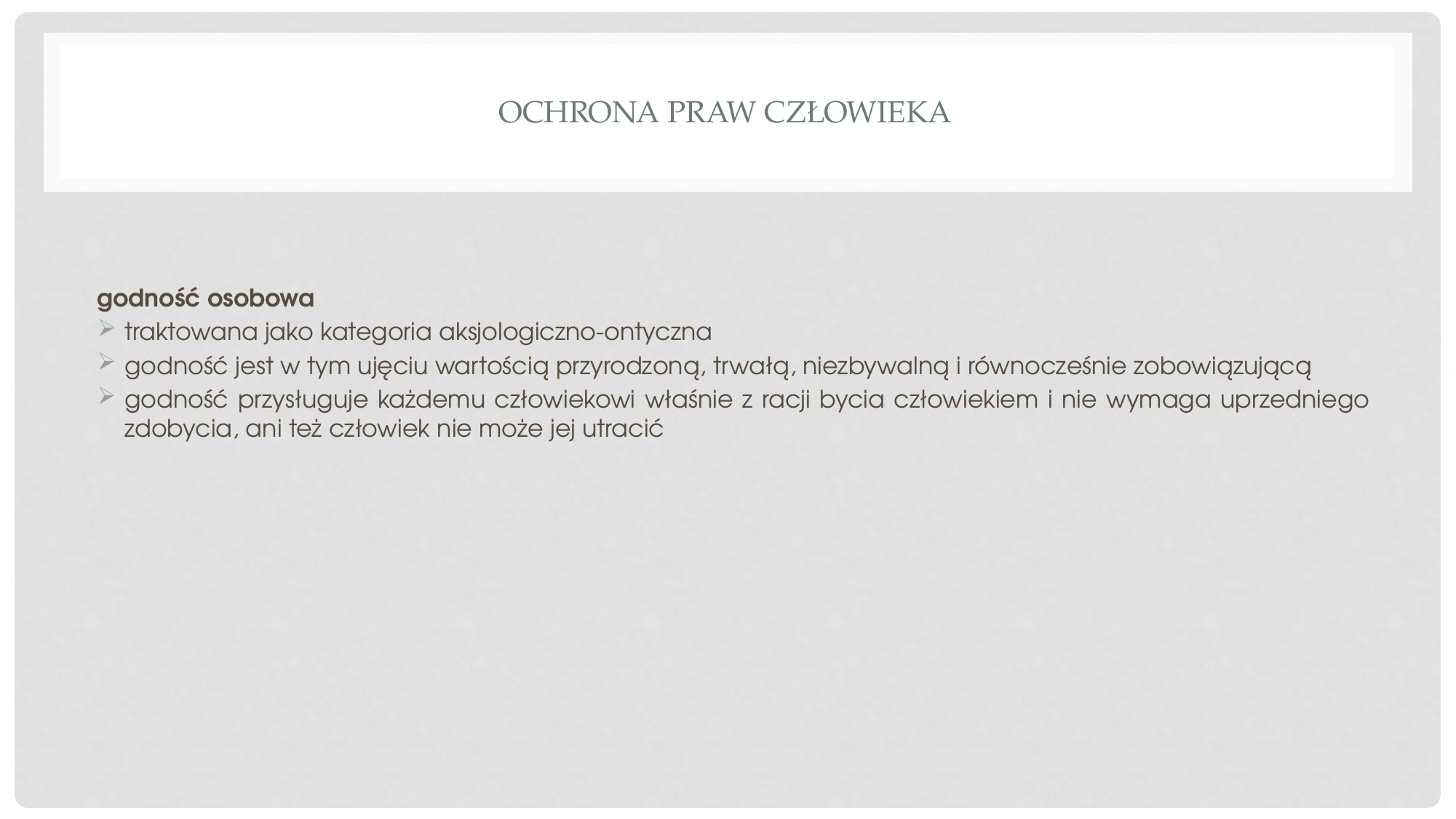

# Ochrona praw człowieka

godność osobowa
traktowana jako kategoria aksjologiczno-ontyczna
godność jest w tym ujęciu wartością przyrodzoną, trwałą, niezbywalną i równocześnie zobowiązującą
godność przysługuje każdemu człowiekowi właśnie z racji bycia człowiekiem i nie wymaga uprzedniego zdobycia, ani też człowiek nie może jej utracić